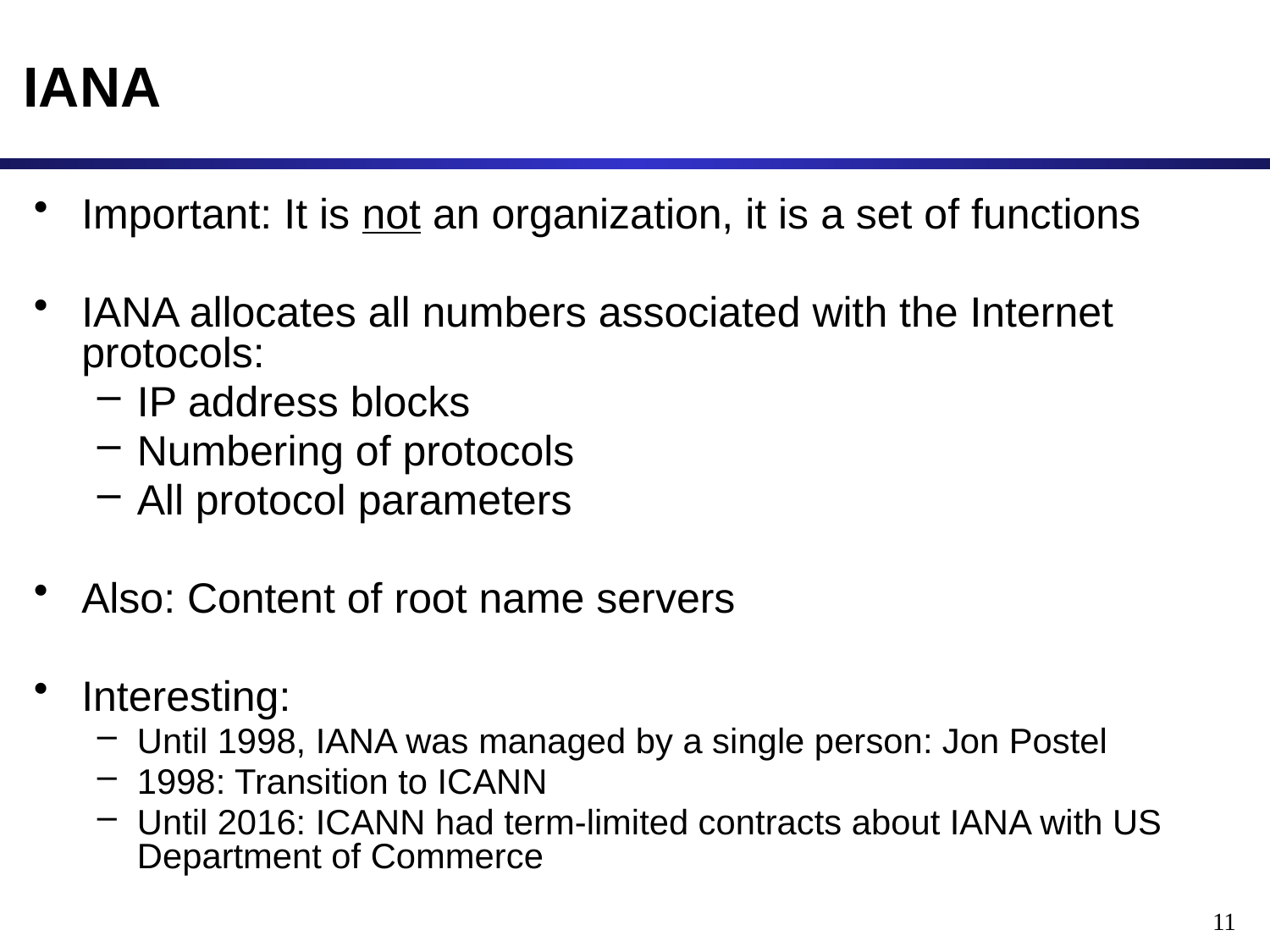

# IANA
Important: It is not an organization, it is a set of functions

IANA allocates all numbers associated with the Internet protocols:
IP address blocks
Numbering of protocols
All protocol parameters

Also: Content of root name servers

Interesting:
Until 1998, IANA was managed by a single person: Jon Postel
1998: Transition to ICANN
Until 2016: ICANN had term-limited contracts about IANA with US Department of Commerce

11